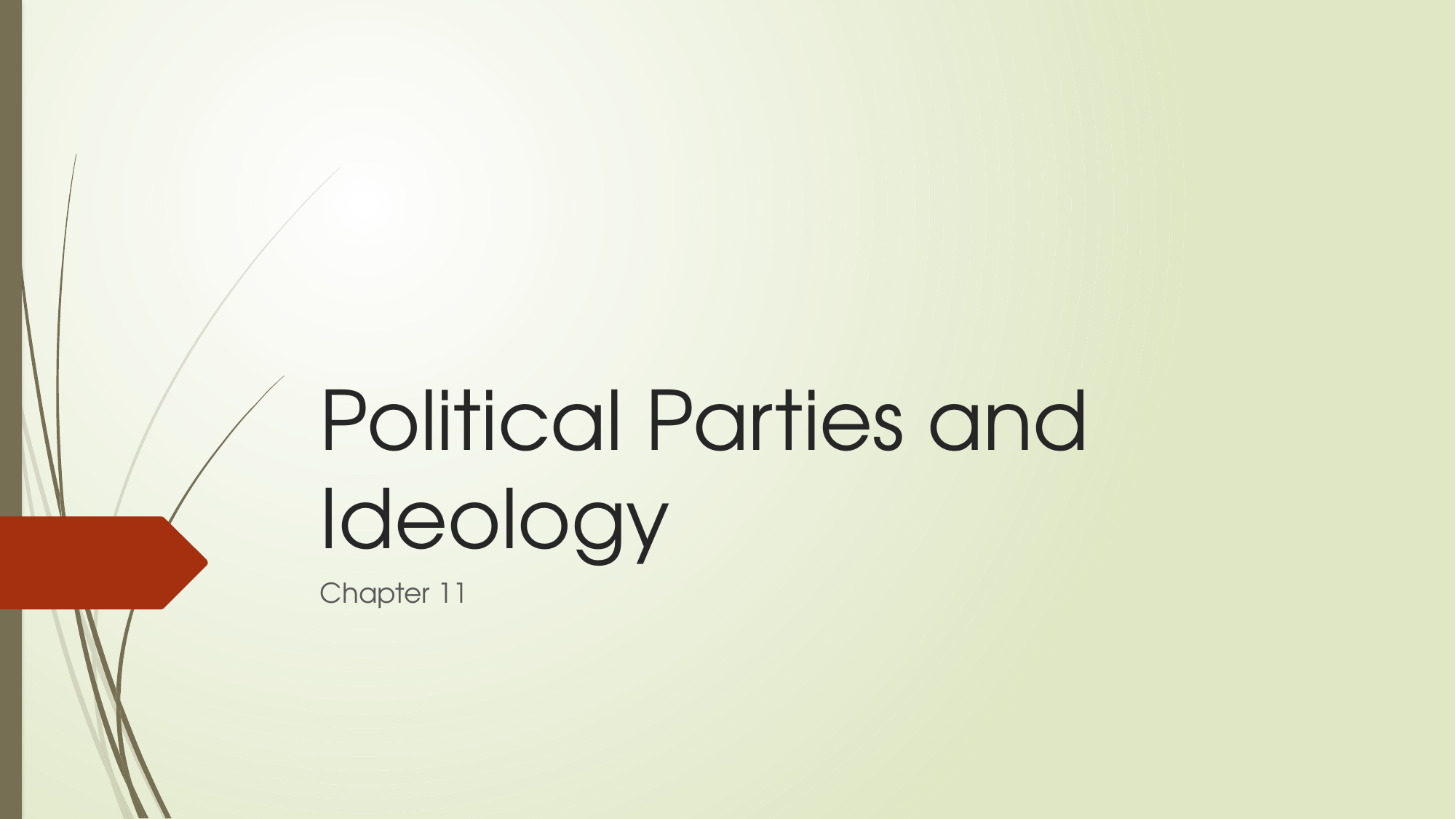

# Political Parties and Ideology
Chapter 11